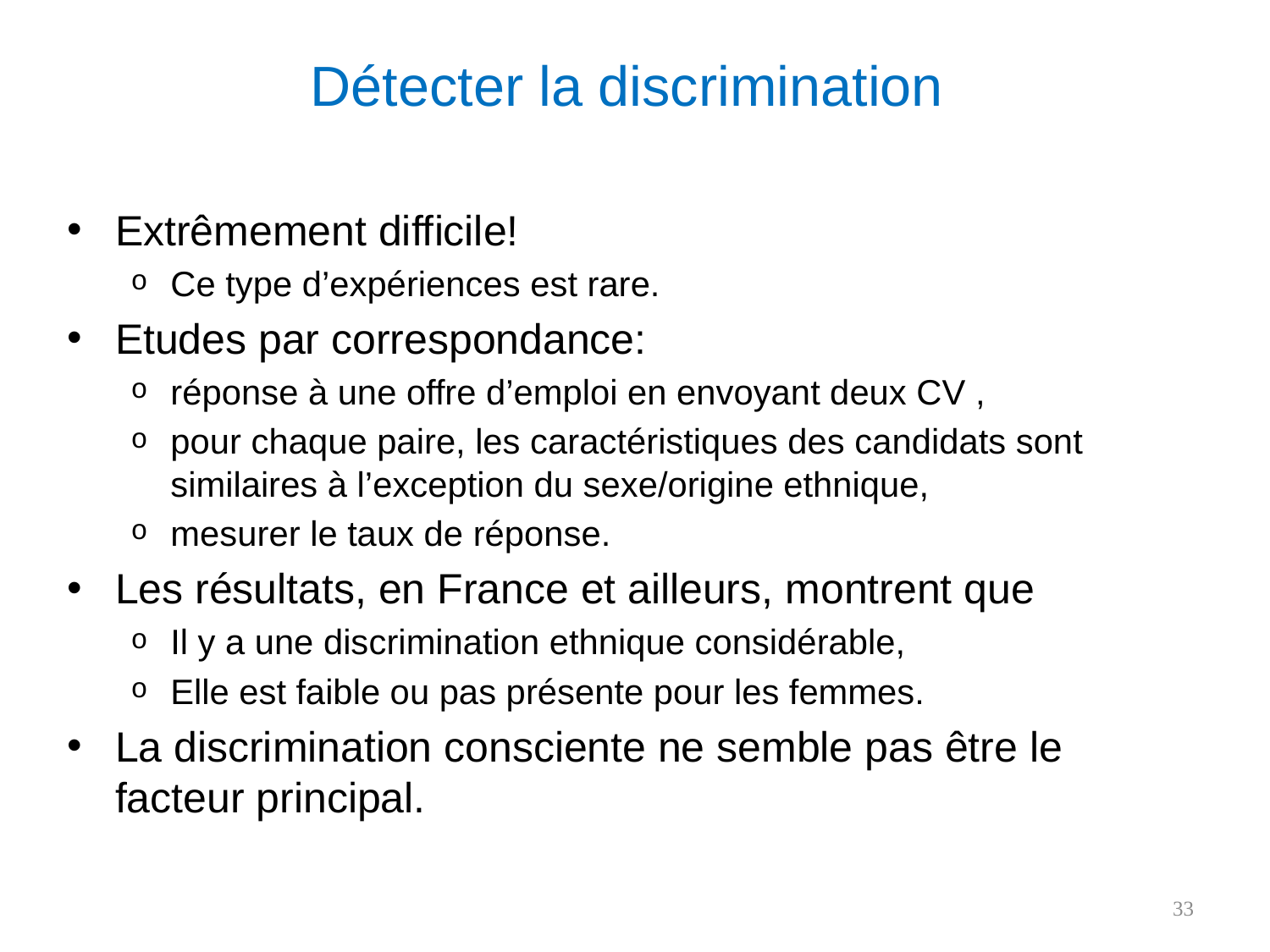

# Détecter la discrimination
Extrêmement difficile!
Ce type d’expériences est rare.
Etudes par correspondance:
réponse à une offre d’emploi en envoyant deux CV ,
pour chaque paire, les caractéristiques des candidats sont  similaires à l’exception du sexe/origine ethnique,
mesurer le taux de réponse.
Les résultats, en France et ailleurs, montrent que
Il y a une discrimination ethnique considérable,
Elle est faible ou pas présente pour les femmes.
La discrimination consciente ne semble pas être le facteur principal.
33